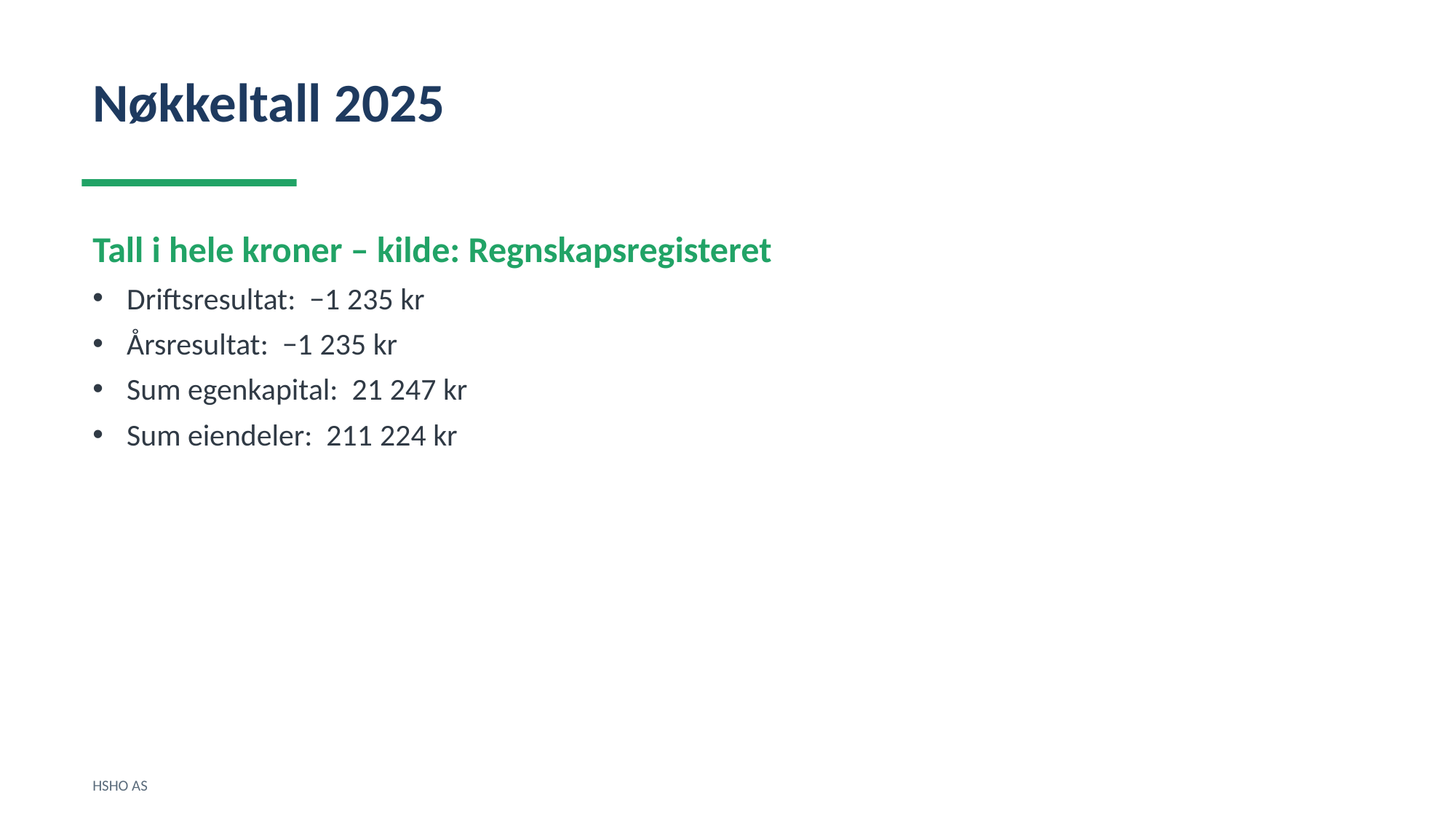

Nøkkeltall 2025

Tall i hele kroner – kilde: Regnskapsregisteret
Driftsresultat:  −1 235 kr
Årsresultat:  −1 235 kr
Sum egenkapital:  21 247 kr
Sum eiendeler:  211 224 kr
HSHO AS